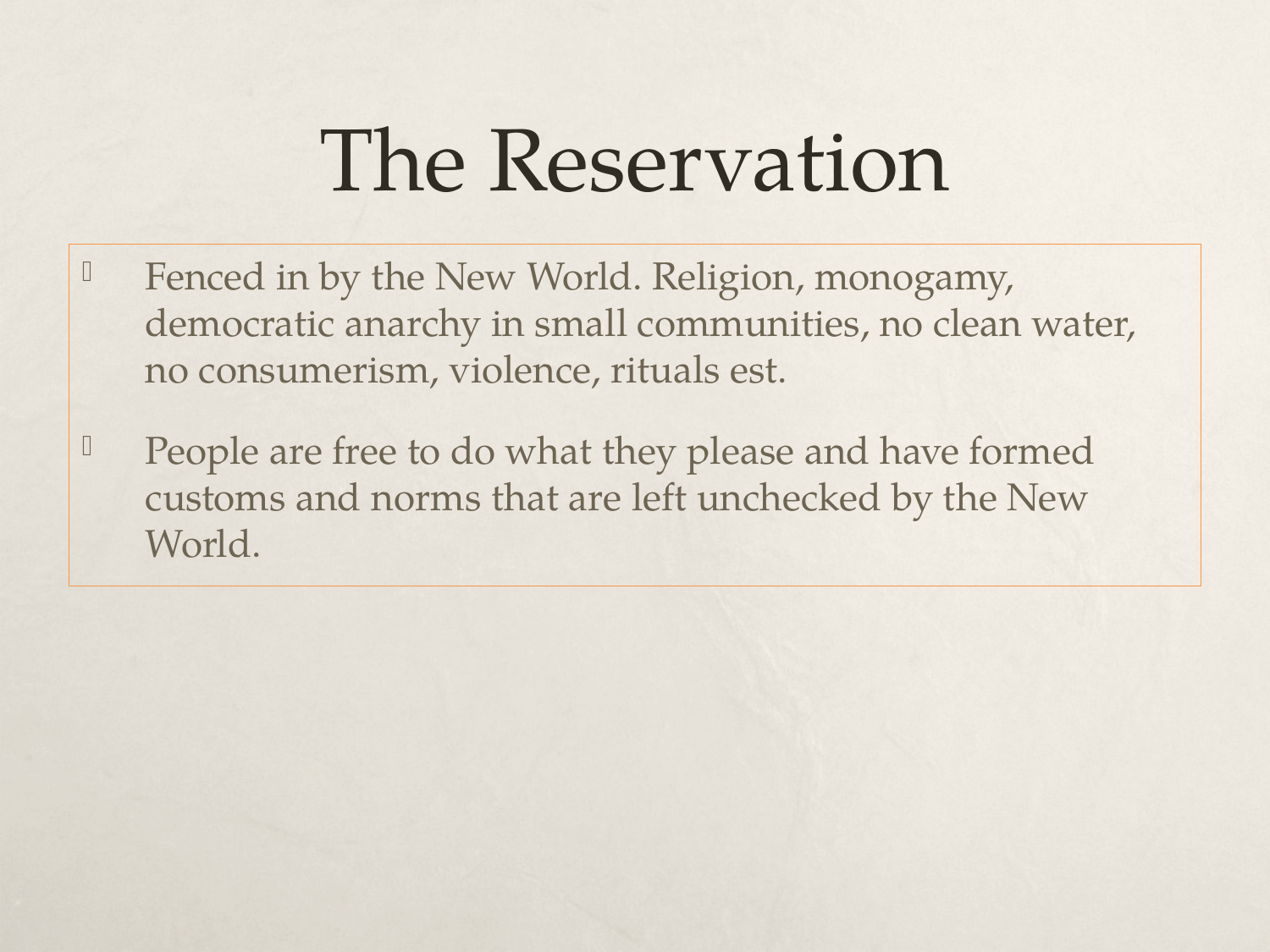

# The Reservation
Fenced in by the New World. Religion, monogamy, democratic anarchy in small communities, no clean water, no consumerism, violence, rituals est.
People are free to do what they please and have formed customs and norms that are left unchecked by the New World.